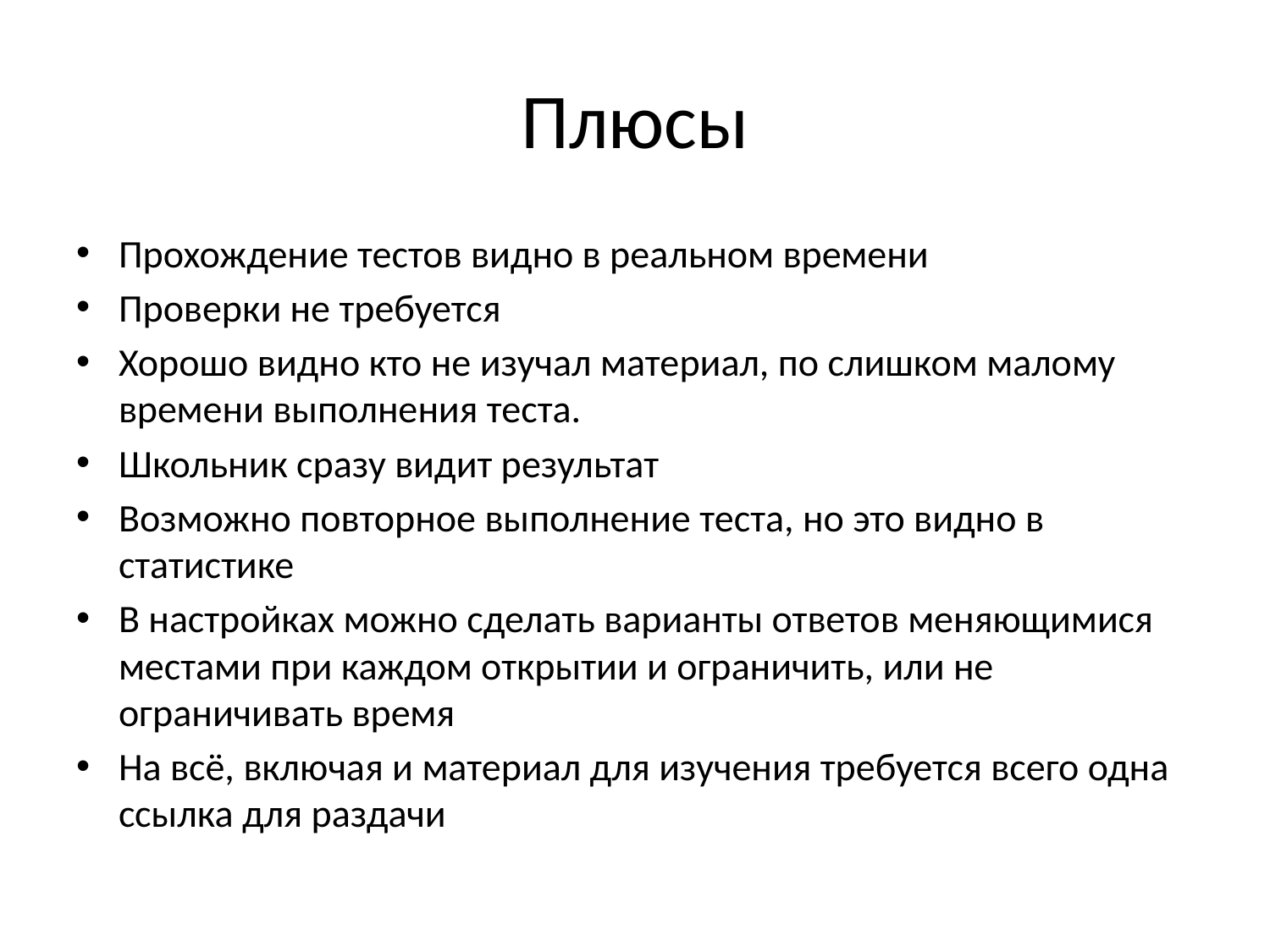

# Плюсы
Прохождение тестов видно в реальном времени
Проверки не требуется
Хорошо видно кто не изучал материал, по слишком малому времени выполнения теста.
Школьник сразу видит результат
Возможно повторное выполнение теста, но это видно в статистике
В настройках можно сделать варианты ответов меняющимися местами при каждом открытии и ограничить, или не ограничивать время
На всё, включая и материал для изучения требуется всего одна ссылка для раздачи